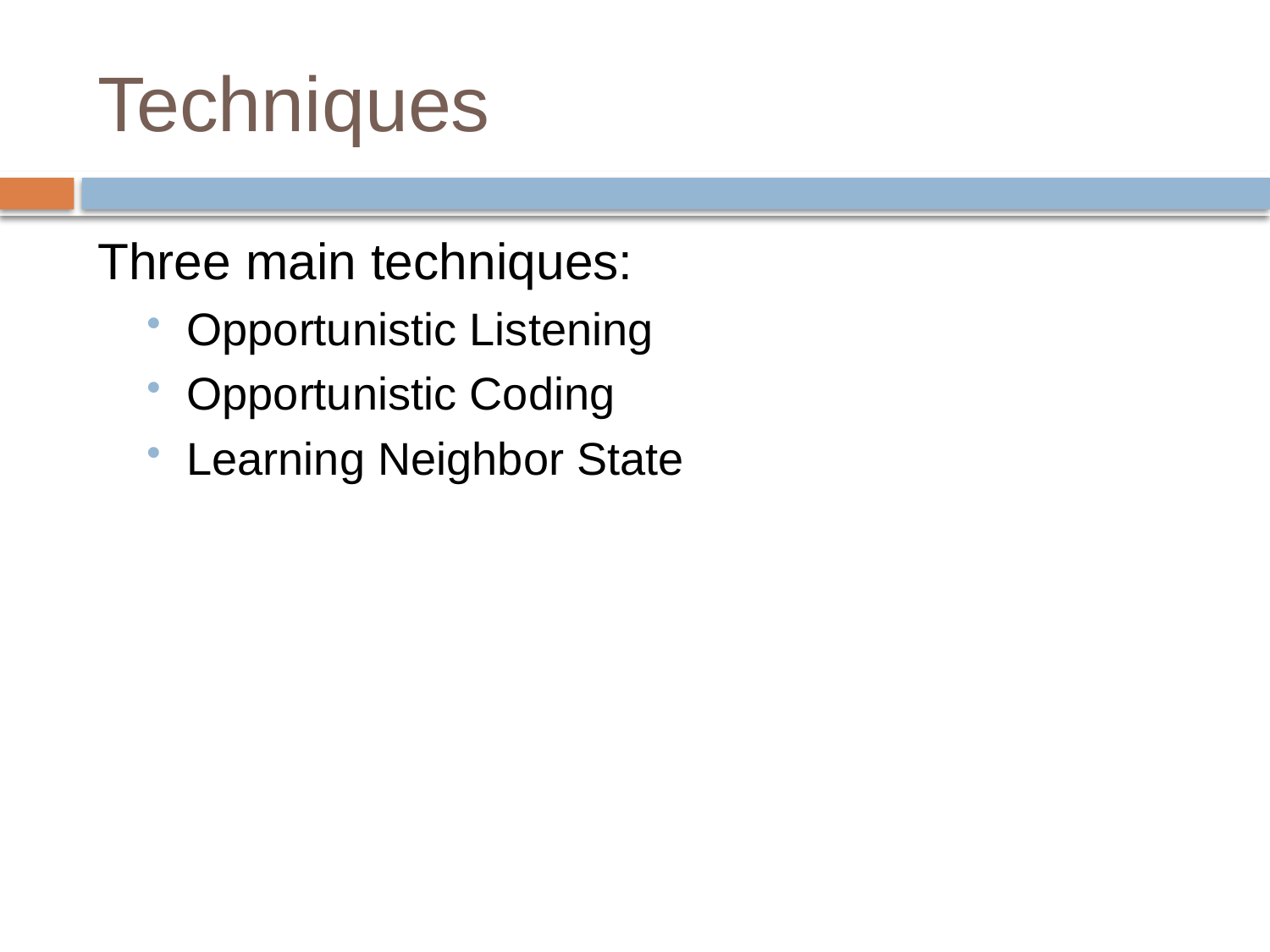

# Techniques
Three main techniques:
Opportunistic Listening
Opportunistic Coding
Learning Neighbor State